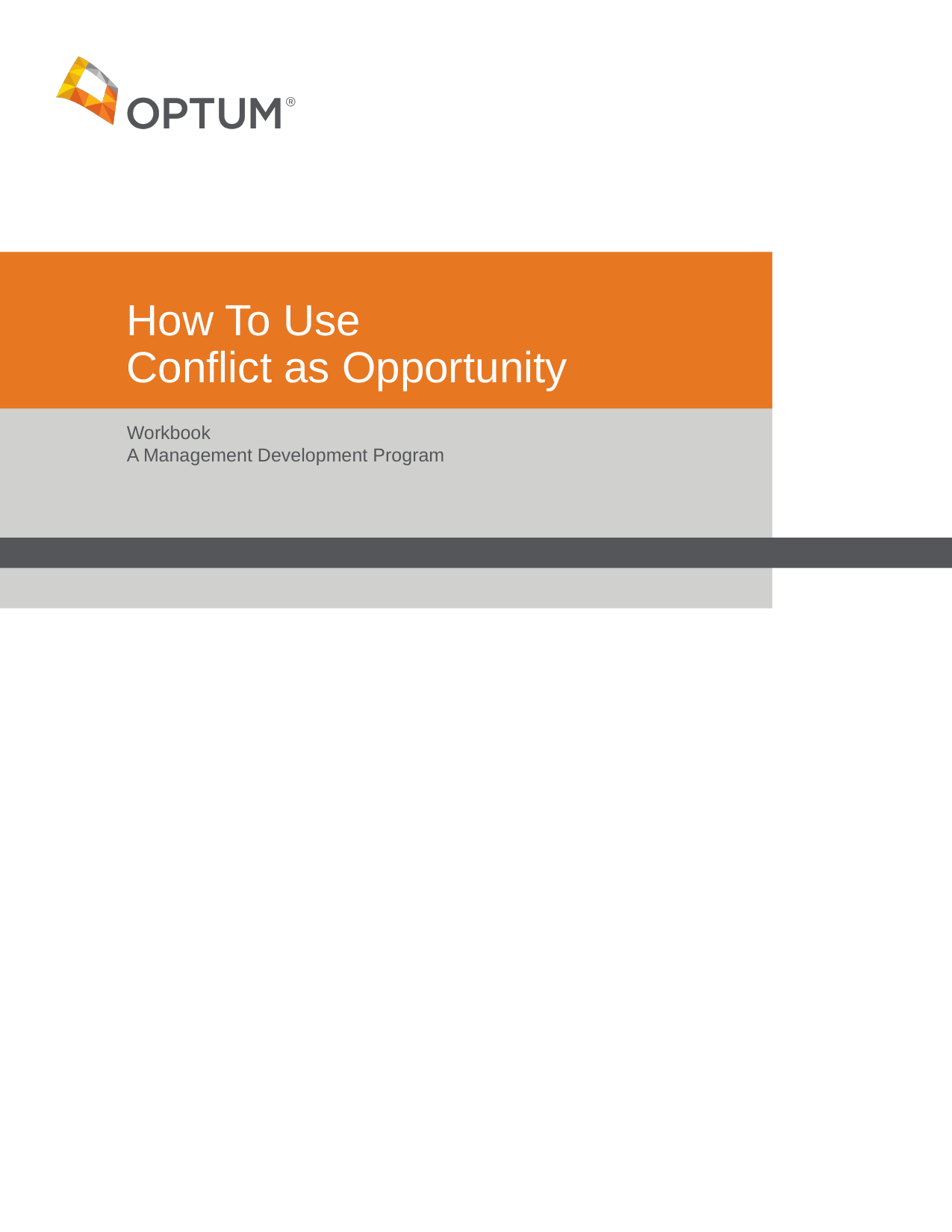

# How To Use Conflict as Opportunity
Workbook
A Management Development Program